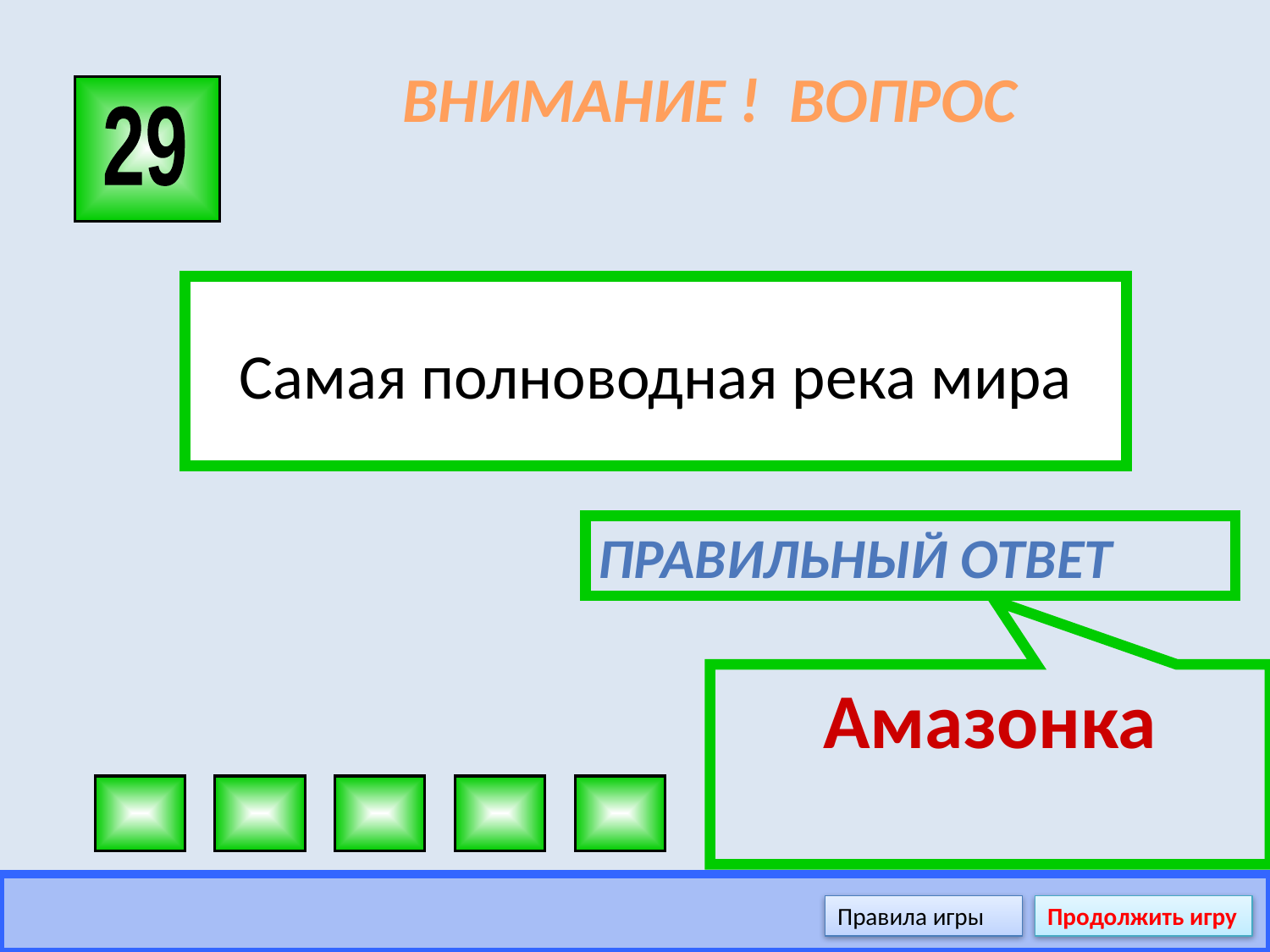

# ВНИМАНИЕ !  ВОПРОС

29
Самая полноводная река мира
Правильный ответ
Амазонка

Правила игры
Продолжить игру